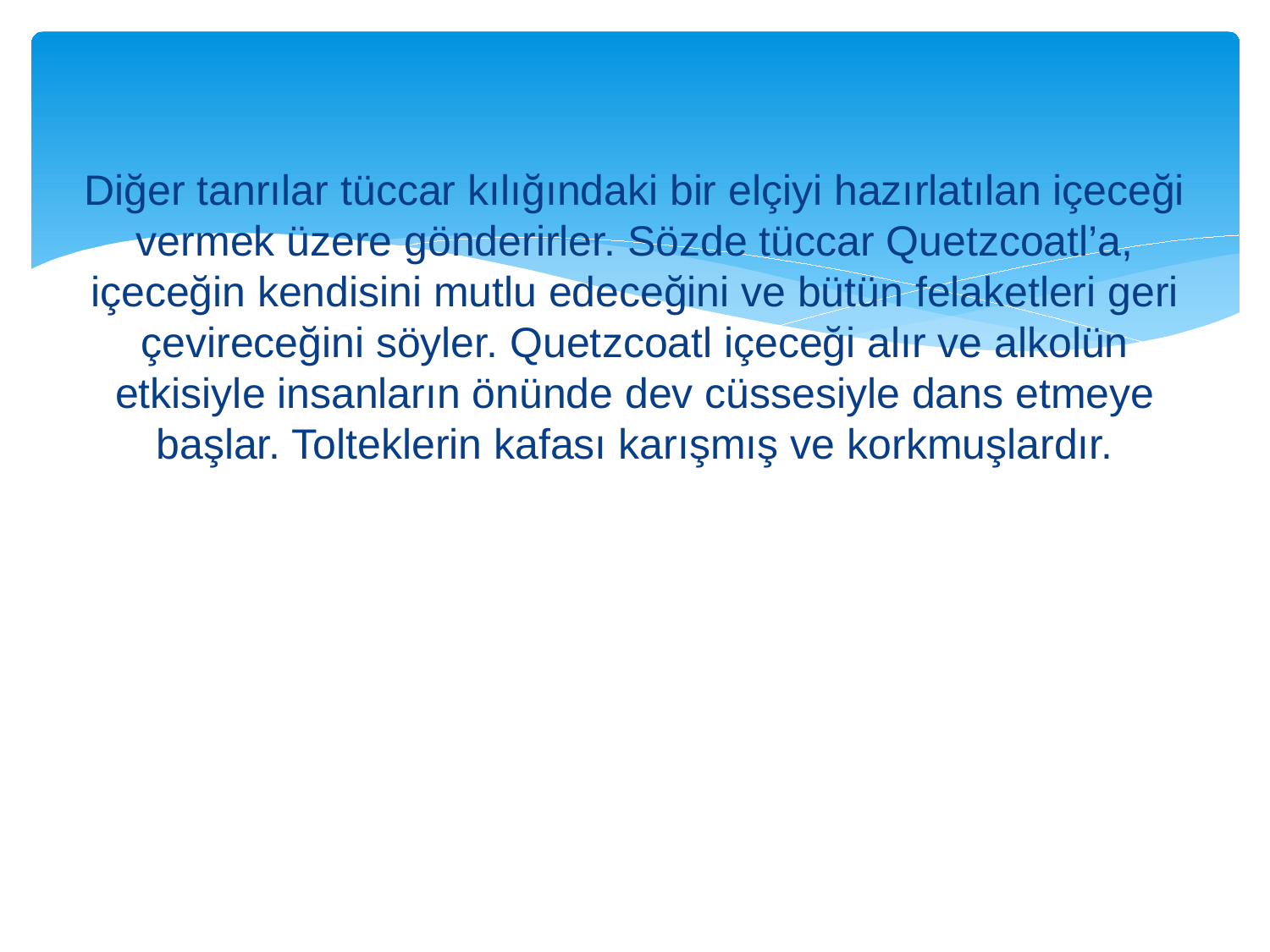

Diğer tanrılar tüccar kılığındaki bir elçiyi hazırlatılan içeceği vermek üzere gönderirler. Sözde tüccar Quetzcoatl’a, içeceğin kendisini mutlu edeceğini ve bütün felaketleri geri çevireceğini söyler. Quetzcoatl içeceği alır ve alkolün etkisiyle insanların önünde dev cüssesiyle dans etmeye başlar. Tolteklerin kafası karışmış ve korkmuşlardır.